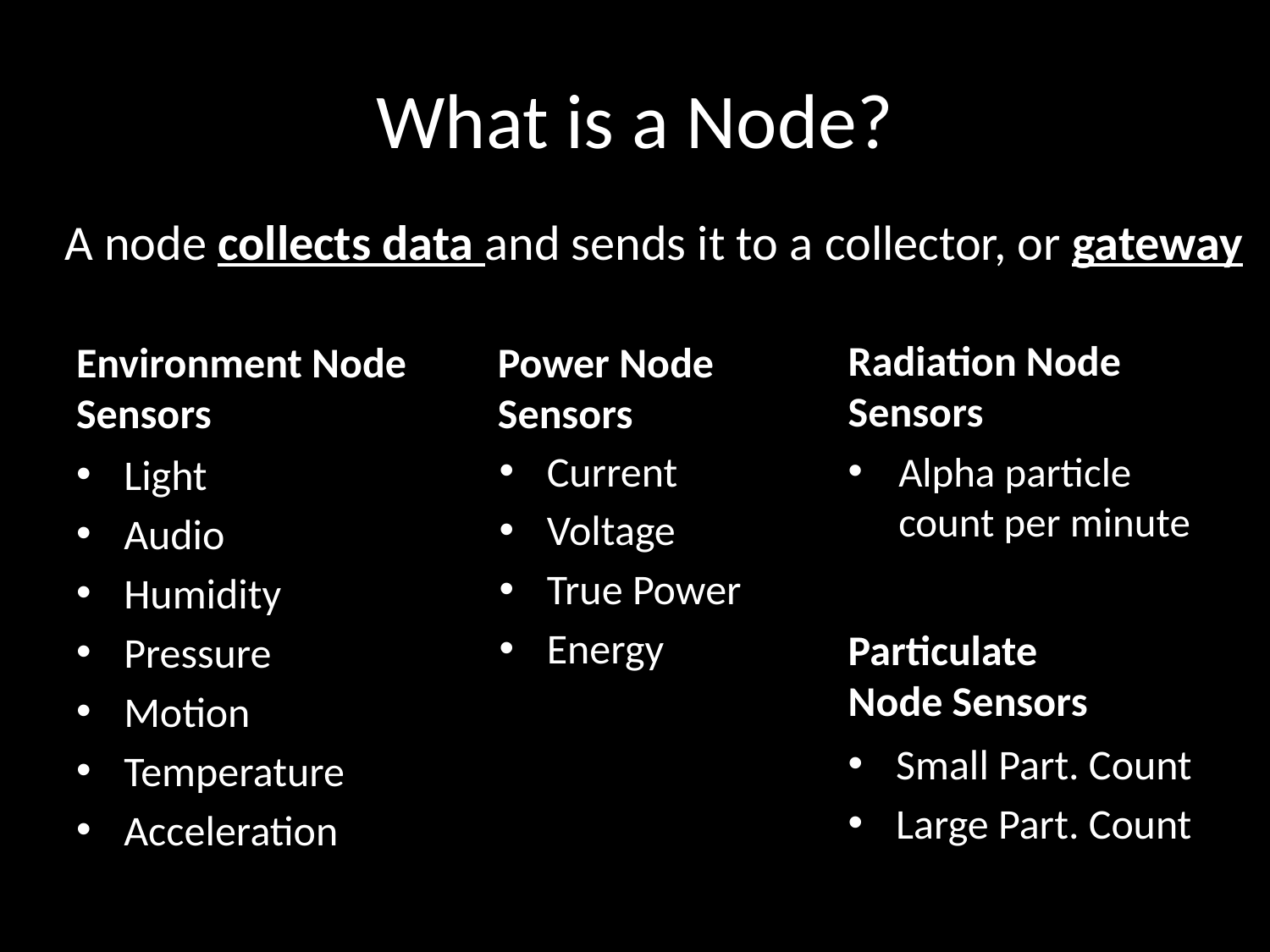

# What is a Node?
A node collects data and sends it to a collector, or gateway
Environment Node Sensors
Radiation Node Sensors
Power Node Sensors
Current
Voltage
True Power
Energy
Alpha particle count per minute
Light
Audio
Humidity
Pressure
Motion
Temperature
Acceleration
Particulate Node Sensors
Small Part. Count
Large Part. Count